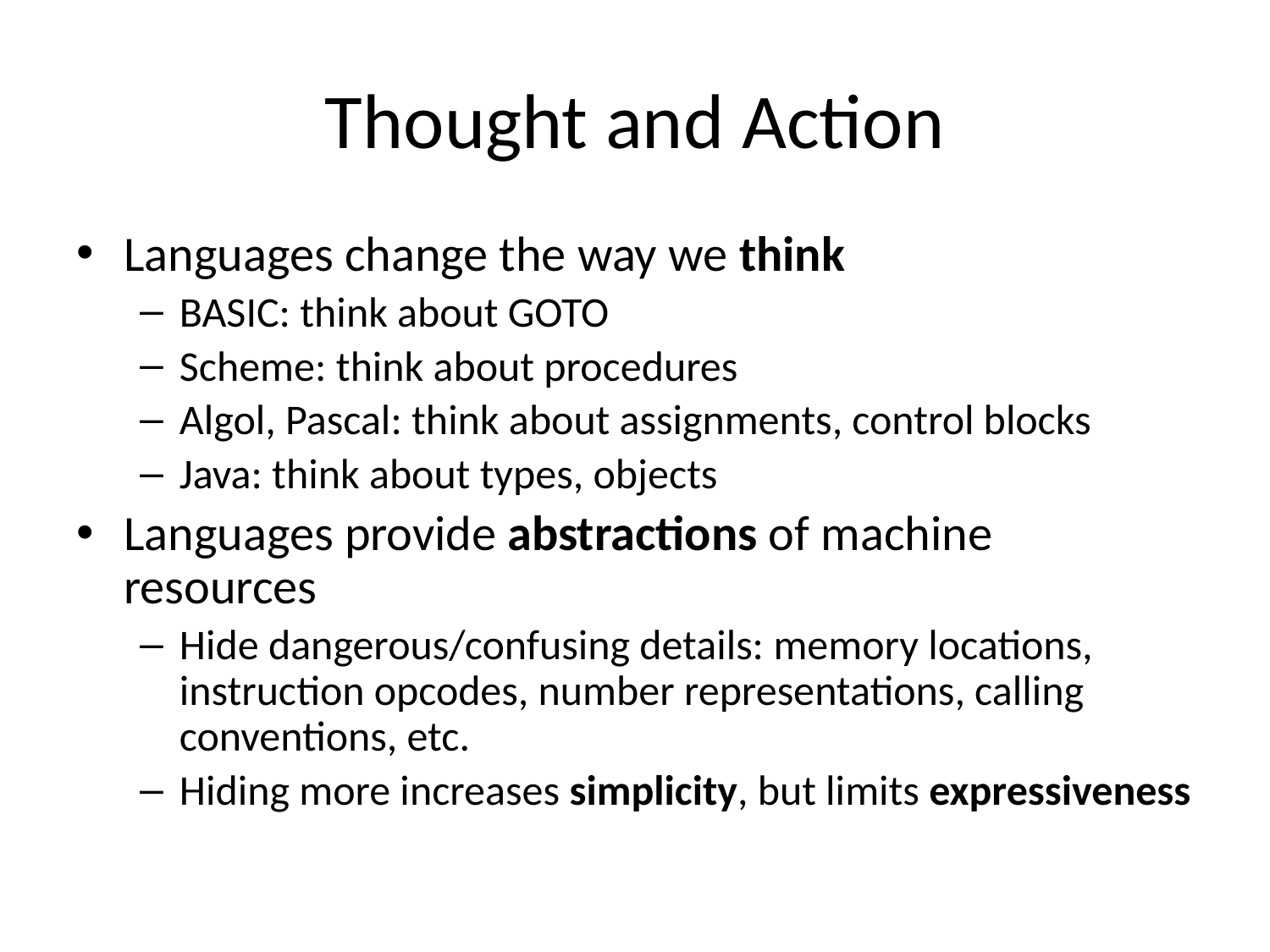

# Thought and Action
Languages change the way we think
BASIC: think about GOTO
Scheme: think about procedures
Algol, Pascal: think about assignments, control blocks
Java: think about types, objects
Languages provide abstractions of machine resources
Hide dangerous/confusing details: memory locations, instruction opcodes, number representations, calling conventions, etc.
Hiding more increases simplicity, but limits expressiveness